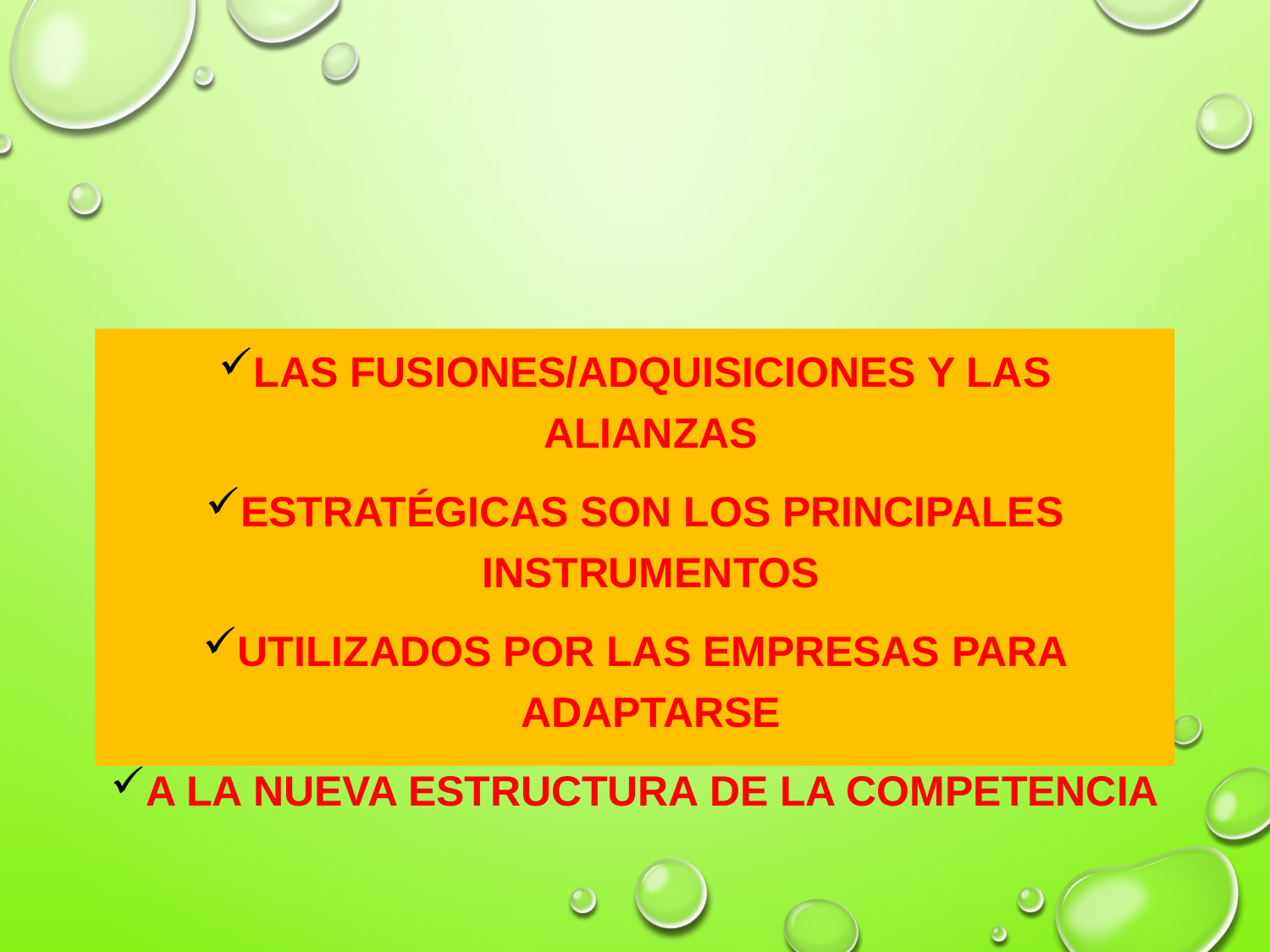

#
Las fusiones/adquisiciones y las alianzas
estratégicas son los principales instrumentos
utilizados por las empresas para adaptarse
a la nueva estructura de la competencia